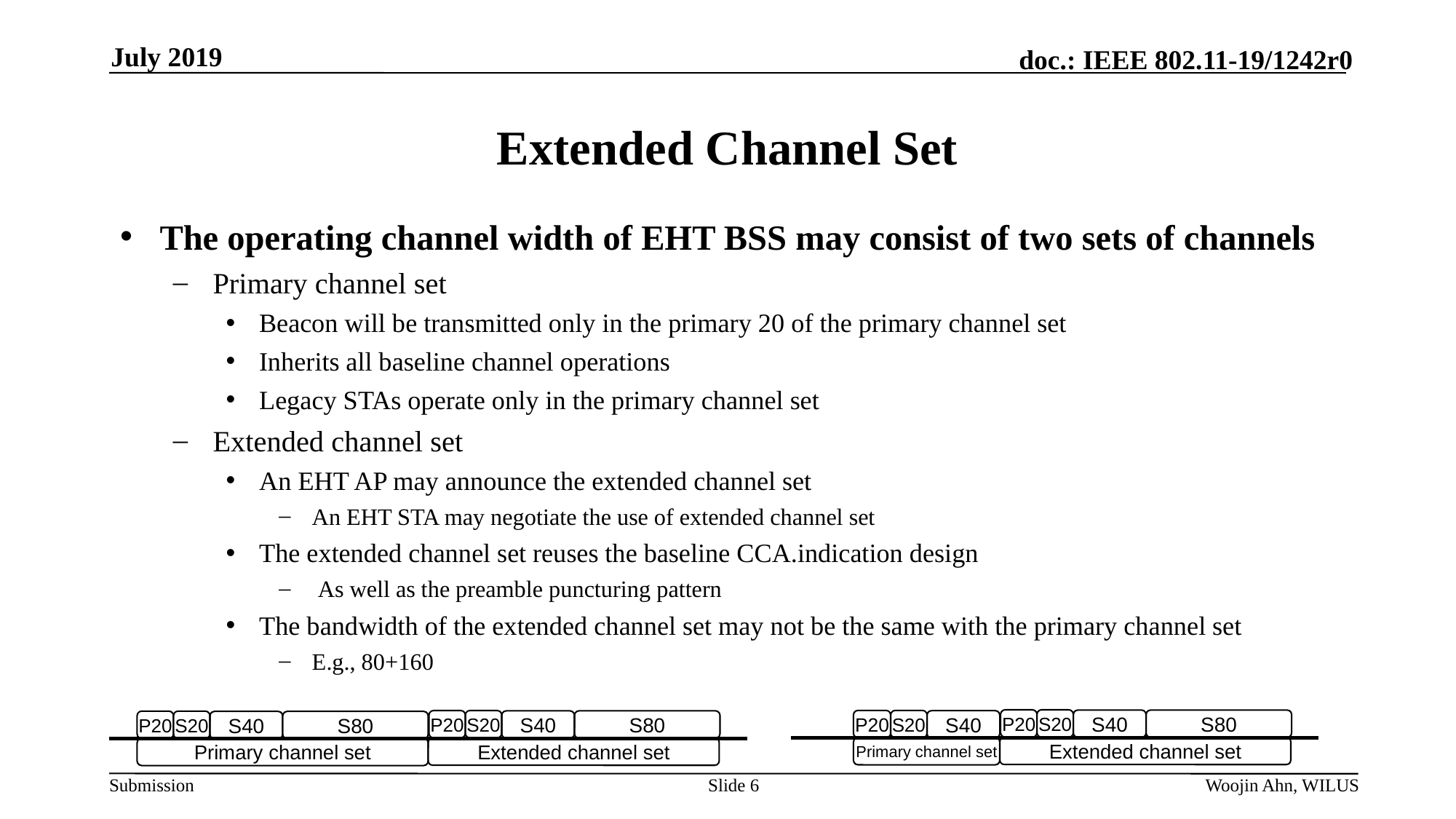

July 2019
# Extended Channel Set
The operating channel width of EHT BSS may consist of two sets of channels
Primary channel set
Beacon will be transmitted only in the primary 20 of the primary channel set
Inherits all baseline channel operations
Legacy STAs operate only in the primary channel set
Extended channel set
An EHT AP may announce the extended channel set
An EHT STA may negotiate the use of extended channel set
The extended channel set reuses the baseline CCA.indication design
 As well as the preamble puncturing pattern
The bandwidth of the extended channel set may not be the same with the primary channel set
E.g., 80+160

Primary channel set
P20
S20
S40
S80
Extended channel set
P20
S20
S40
S80
P20
Primary channel set
S20
S40
Extended channel set
P20
S20
S40
S80
Slide 6
Woojin Ahn, WILUS